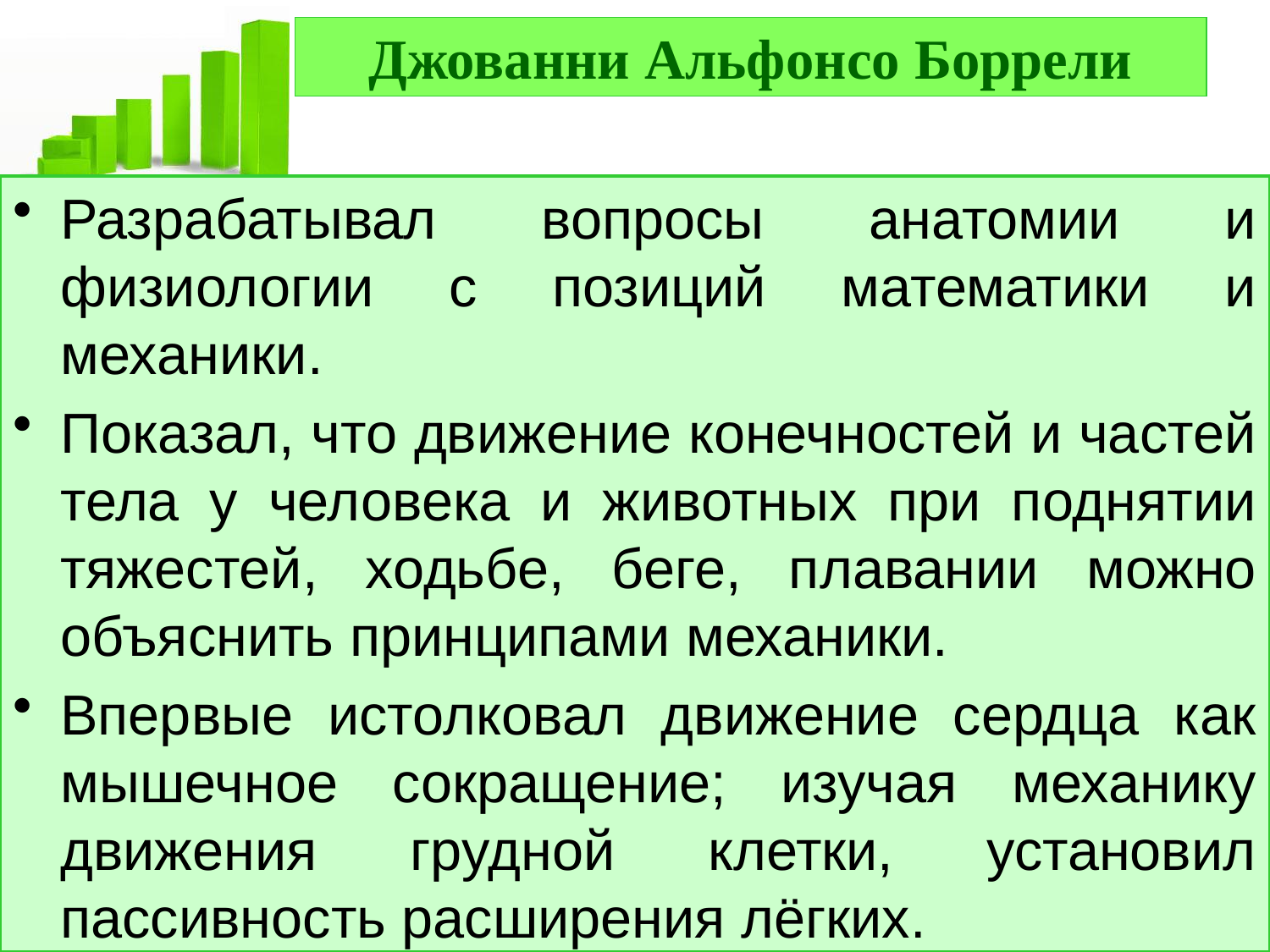

# Джованни Альфонсо Боррели
Разрабатывал вопросы анатомии и физиологии с позиций математики и механики.
Показал, что движение конечностей и частей тела у человека и животных при поднятии тяжестей, ходьбе, беге, плавании можно объяснить принципами механики.
Впервые истолковал движение сердца как мышечное сокращение; изучая механику движения грудной клетки, установил пассивность расширения лёгких.